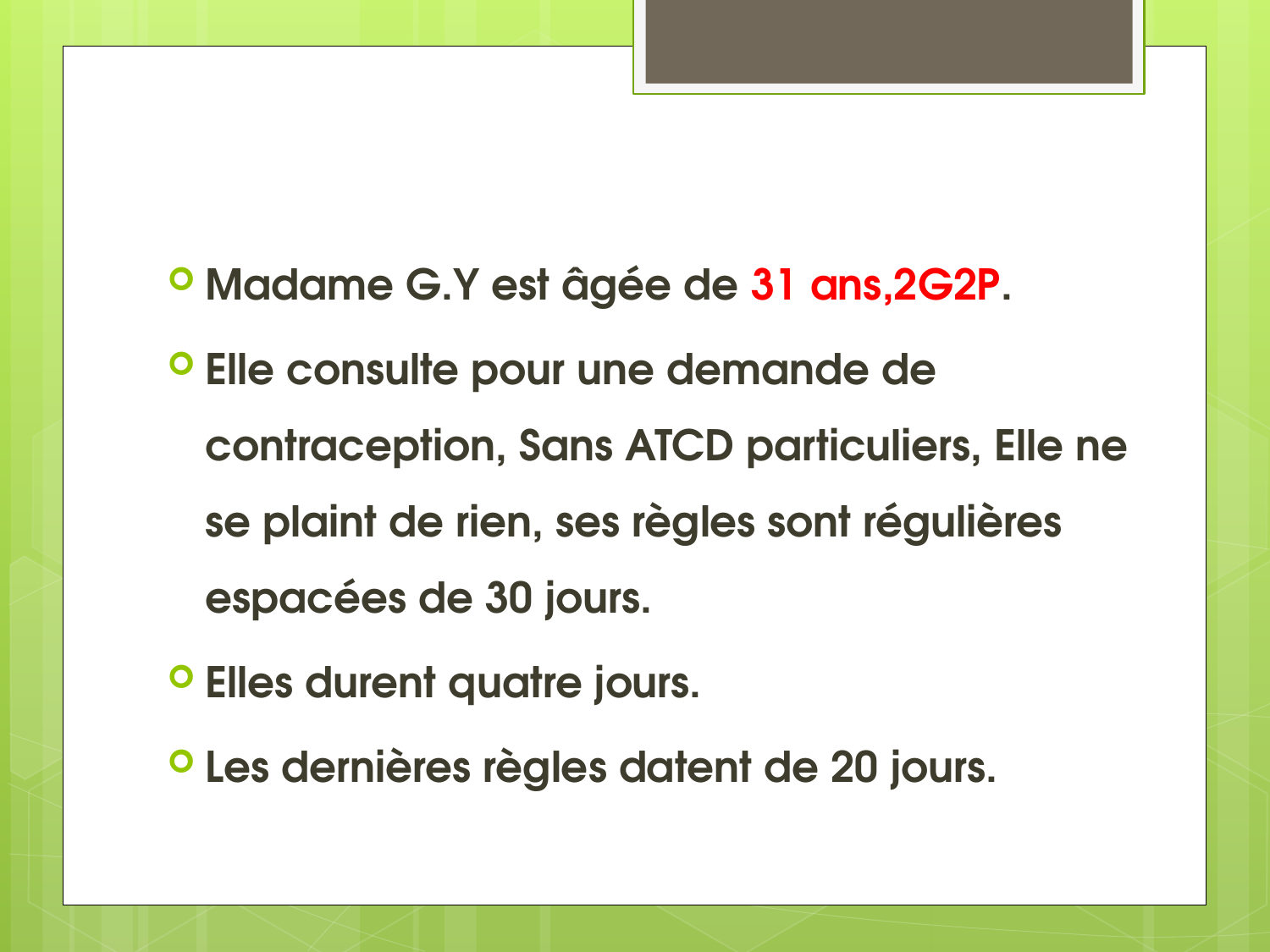

Madame G.Y est âgée de 31 ans,2G2P.
Elle consulte pour une demande de contraception, Sans ATCD particuliers, Elle ne se plaint de rien, ses règles sont régulières espacées de 30 jours.
Elles durent quatre jours.
Les dernières règles datent de 20 jours.